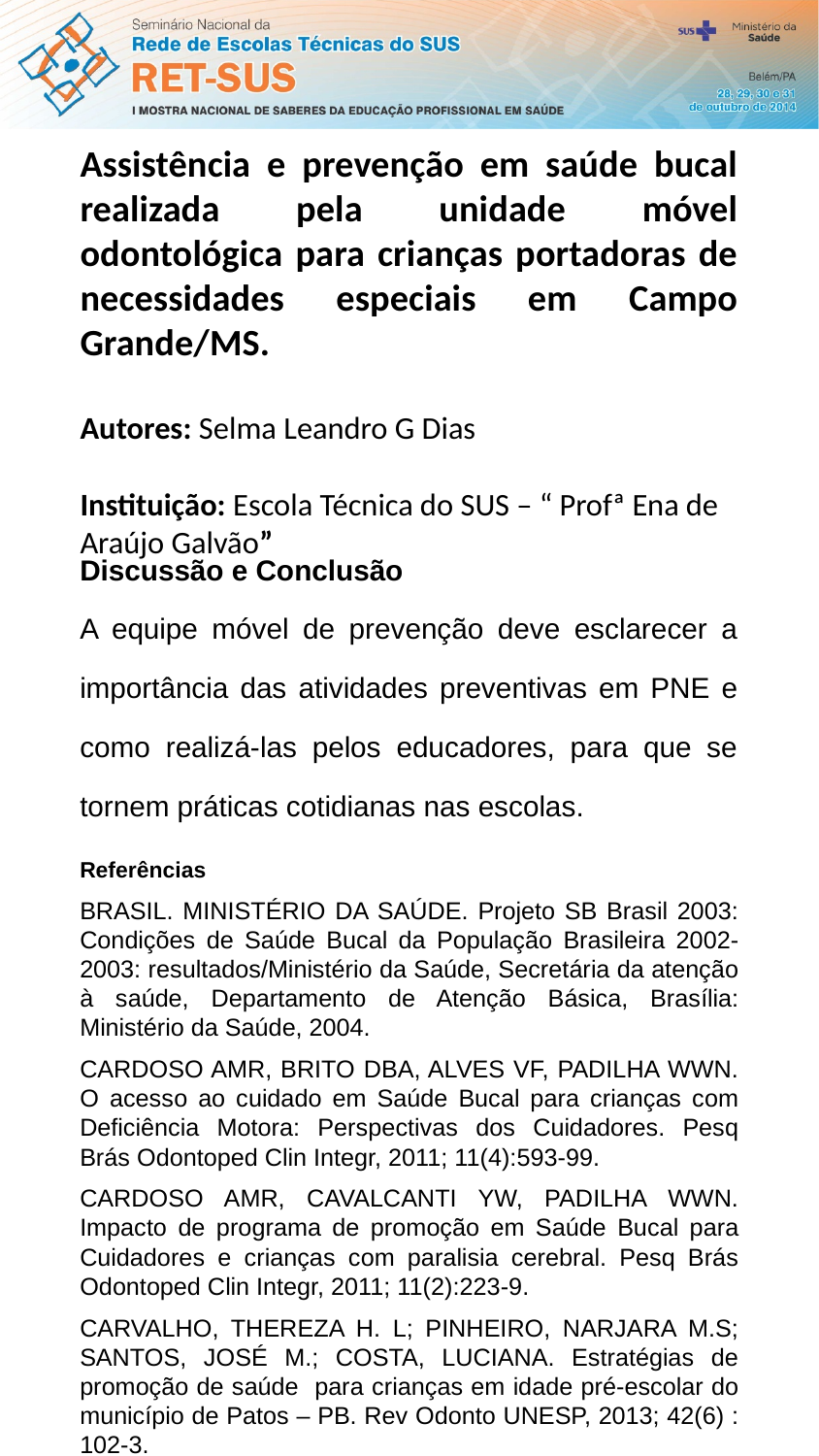

Assistência e prevenção em saúde bucal realizada pela unidade móvel odontológica para crianças portadoras de necessidades especiais em Campo Grande/MS.
Autores: Selma Leandro G Dias
Instituição: Escola Técnica do SUS – “ Profª Ena de Araújo Galvão”
Discussão e Conclusão
A equipe móvel de prevenção deve esclarecer a importância das atividades preventivas em PNE e como realizá-las pelos educadores, para que se tornem práticas cotidianas nas escolas.

Referências
BRASIL. MINISTÉRIO DA SAÚDE. Projeto SB Brasil 2003: Condições de Saúde Bucal da População Brasileira 2002-2003: resultados/Ministério da Saúde, Secretária da atenção à saúde, Departamento de Atenção Básica, Brasília: Ministério da Saúde, 2004.
CARDOSO AMR, BRITO DBA, ALVES VF, PADILHA WWN. O acesso ao cuidado em Saúde Bucal para crianças com Deficiência Motora: Perspectivas dos Cuidadores. Pesq Brás Odontoped Clin Integr, 2011; 11(4):593-99.
CARDOSO AMR, CAVALCANTI YW, PADILHA WWN. Impacto de programa de promoção em Saúde Bucal para Cuidadores e crianças com paralisia cerebral. Pesq Brás Odontoped Clin Integr, 2011; 11(2):223-9.
CARVALHO, THEREZA H. L; PINHEIRO, NARJARA M.S; SANTOS, JOSÉ M.; COSTA, LUCIANA. Estratégias de promoção de saúde  para crianças em idade pré-escolar do município de Patos – PB. Rev Odonto UNESP, 2013; 42(6) : 102-3.